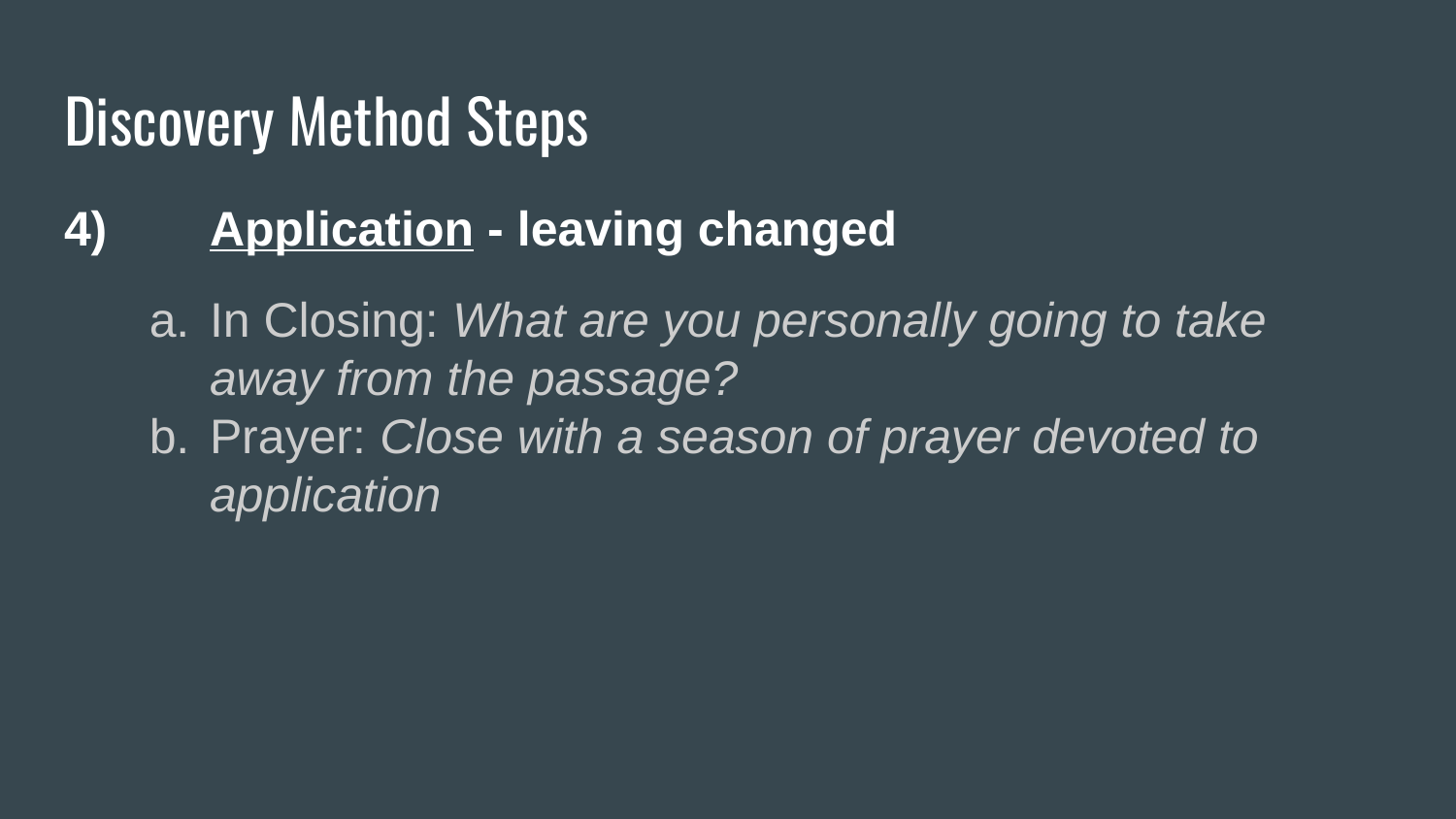

# Discovery Method Steps
4)	Application - leaving changed
In Closing: What are you personally going to take away from the passage?
Prayer: Close with a season of prayer devoted to application